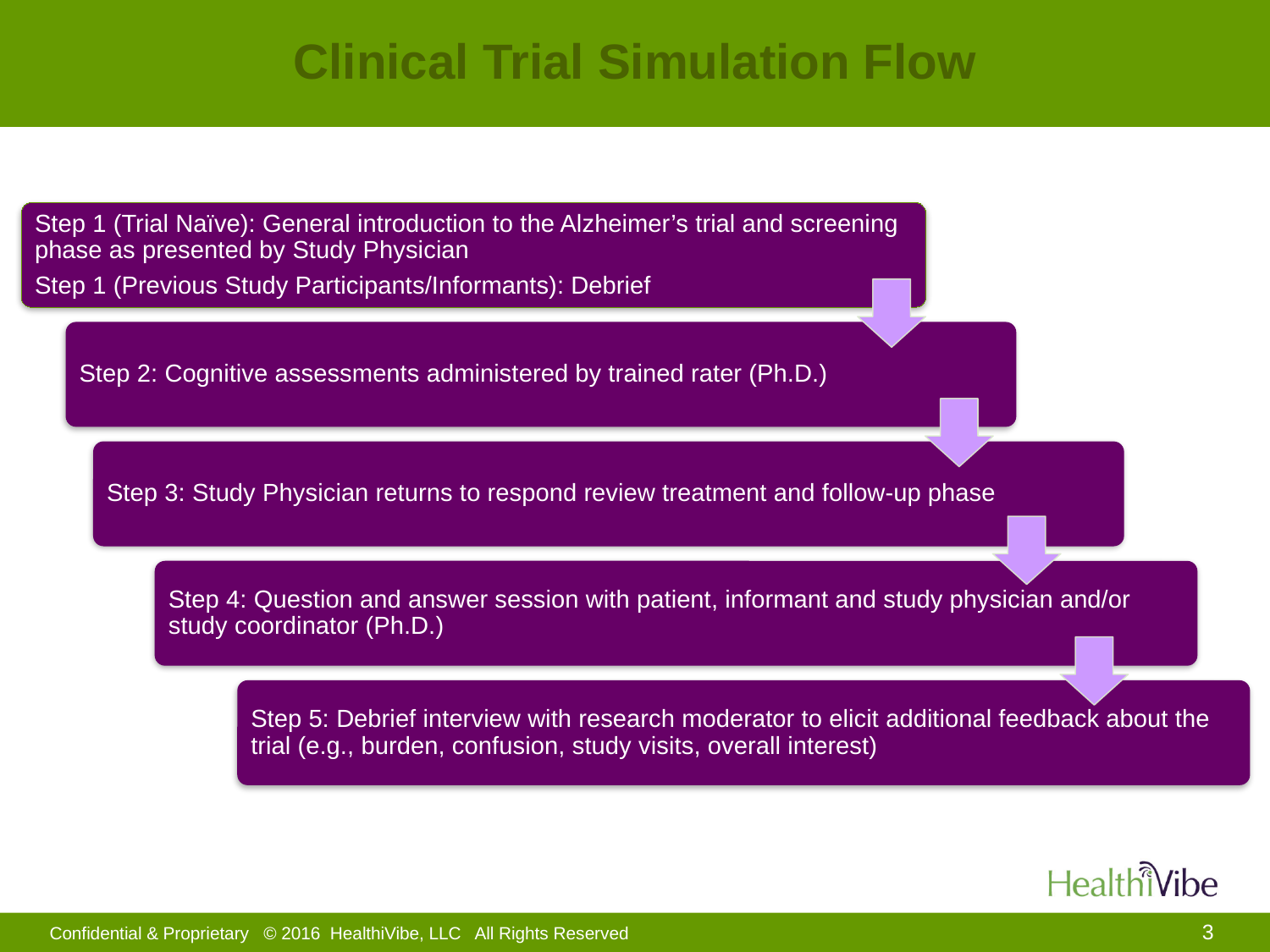

# Clinical Trial Simulation Flow
Step 1 (Trial Naïve): General introduction to the Alzheimer’s trial and screening phase as presented by Study Physician
Step 1 (Previous Study Participants/Informants): Debrief
Step 2: Cognitive assessments administered by trained rater (Ph.D.)
Step 3: Study Physician returns to respond review treatment and follow-up phase
Step 4: Question and answer session with patient, informant and study physician and/or study coordinator (Ph.D.)
Step 5: Debrief interview with research moderator to elicit additional feedback about the trial (e.g., burden, confusion, study visits, overall interest)